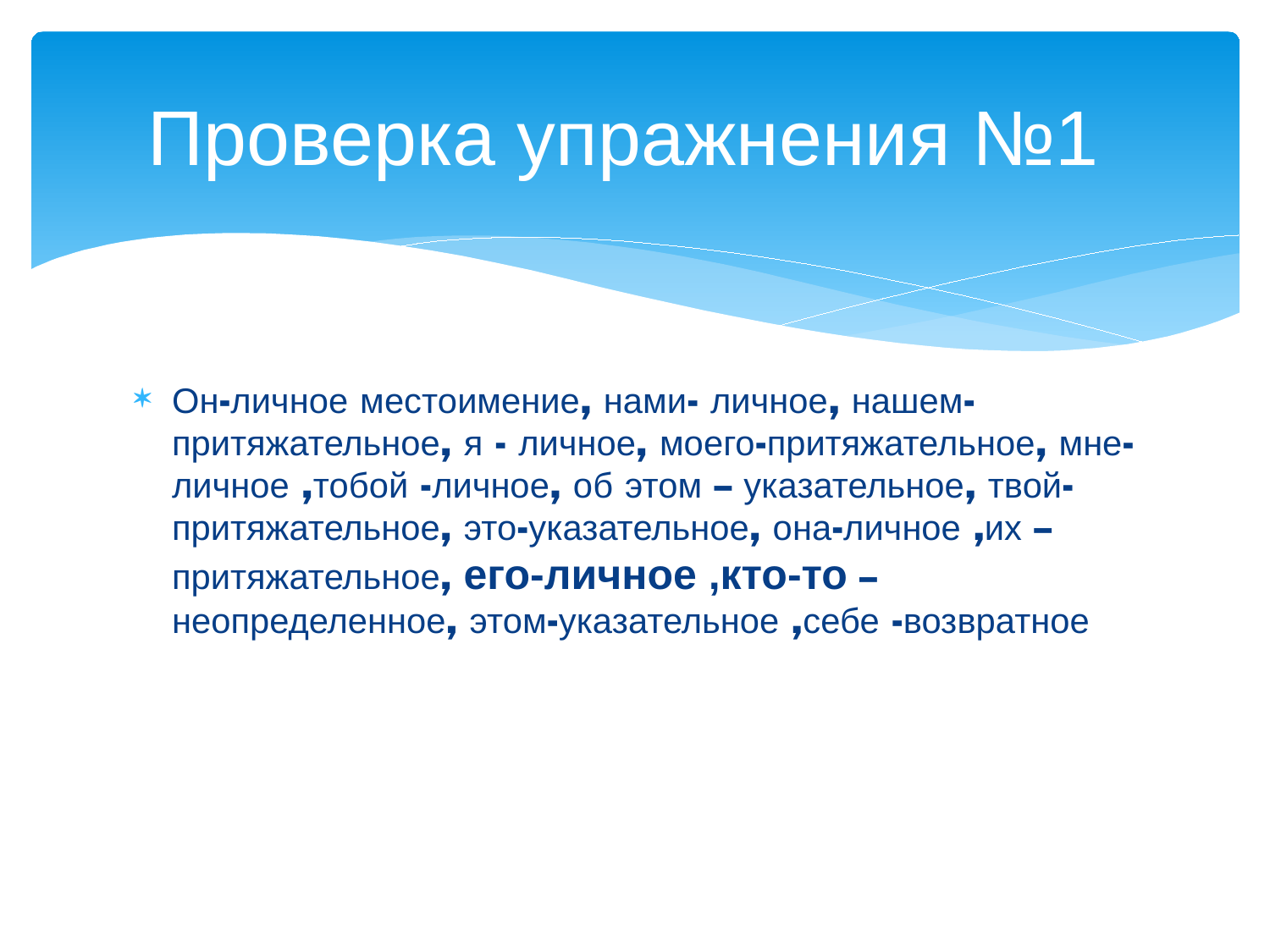

# Проверка упражнения №1
Он-личное местоимение, нами- личное, нашем-притяжательное, я - личное, моего-притяжательное, мне-личное ,тобой -личное, об этом – указательное, твой-притяжательное, это-указательное, она-личное ,их –притяжательное, его-личное ,кто-то –неопределенное, этом-указательное ,себе -возвратное